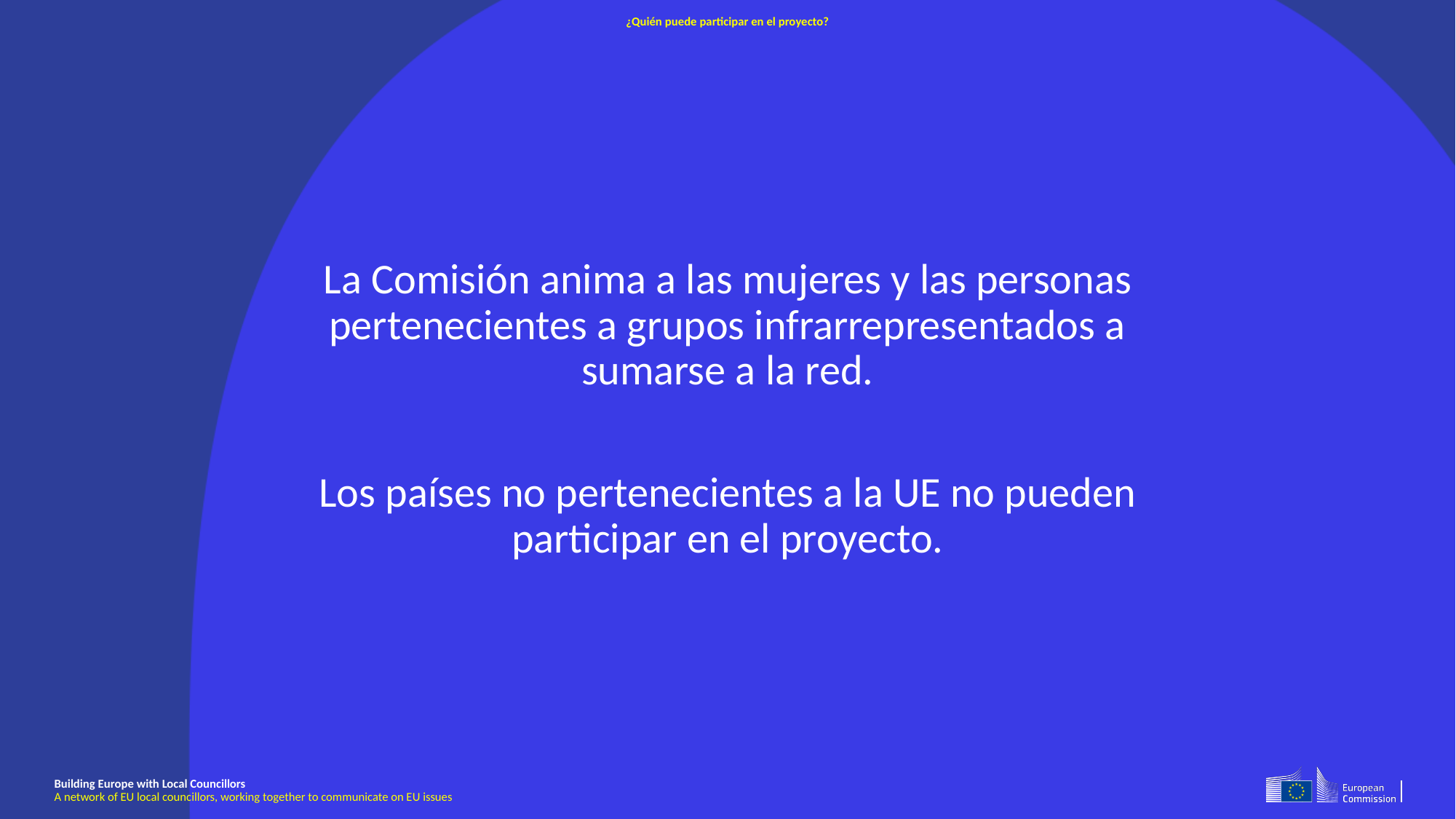

# ¿Quién puede participar en el proyecto?
La Comisión anima a las mujeres y las personas pertenecientes a grupos infrarrepresentados a sumarse a la red.

Los países no pertenecientes a la UE no pueden participar en el proyecto.